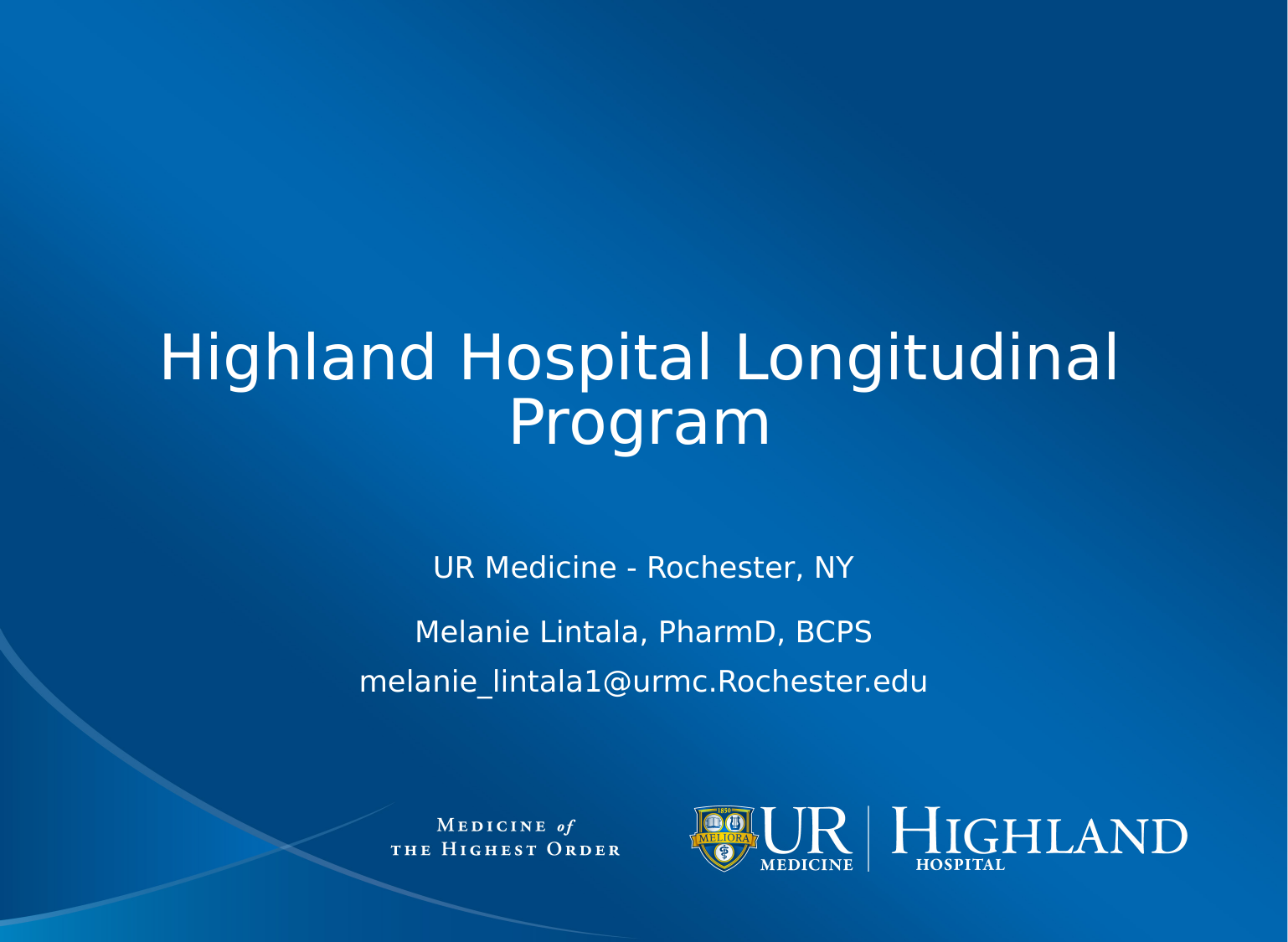

# Highland Hospital Longitudinal Program
UR Medicine - Rochester, NY
Melanie Lintala, PharmD, BCPS melanie_lintala1@urmc.Rochester.edu